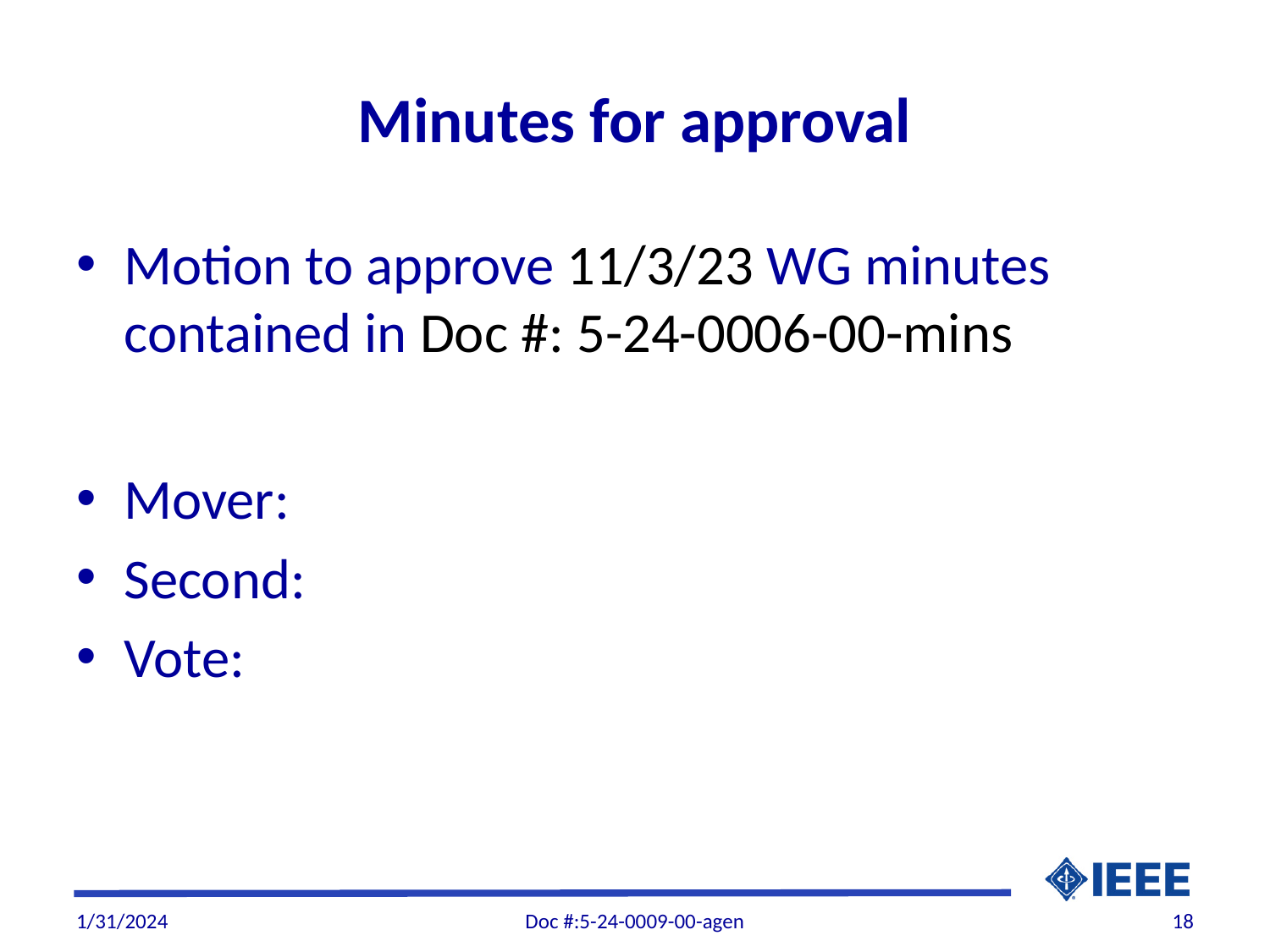

# Minutes for approval
Motion to approve 11/3/23 WG minutes contained in Doc #: 5-24-0006-00-mins

Mover:
Second:
Vote:

1/31/2024
Doc #:5-24-0009-00-agen
18